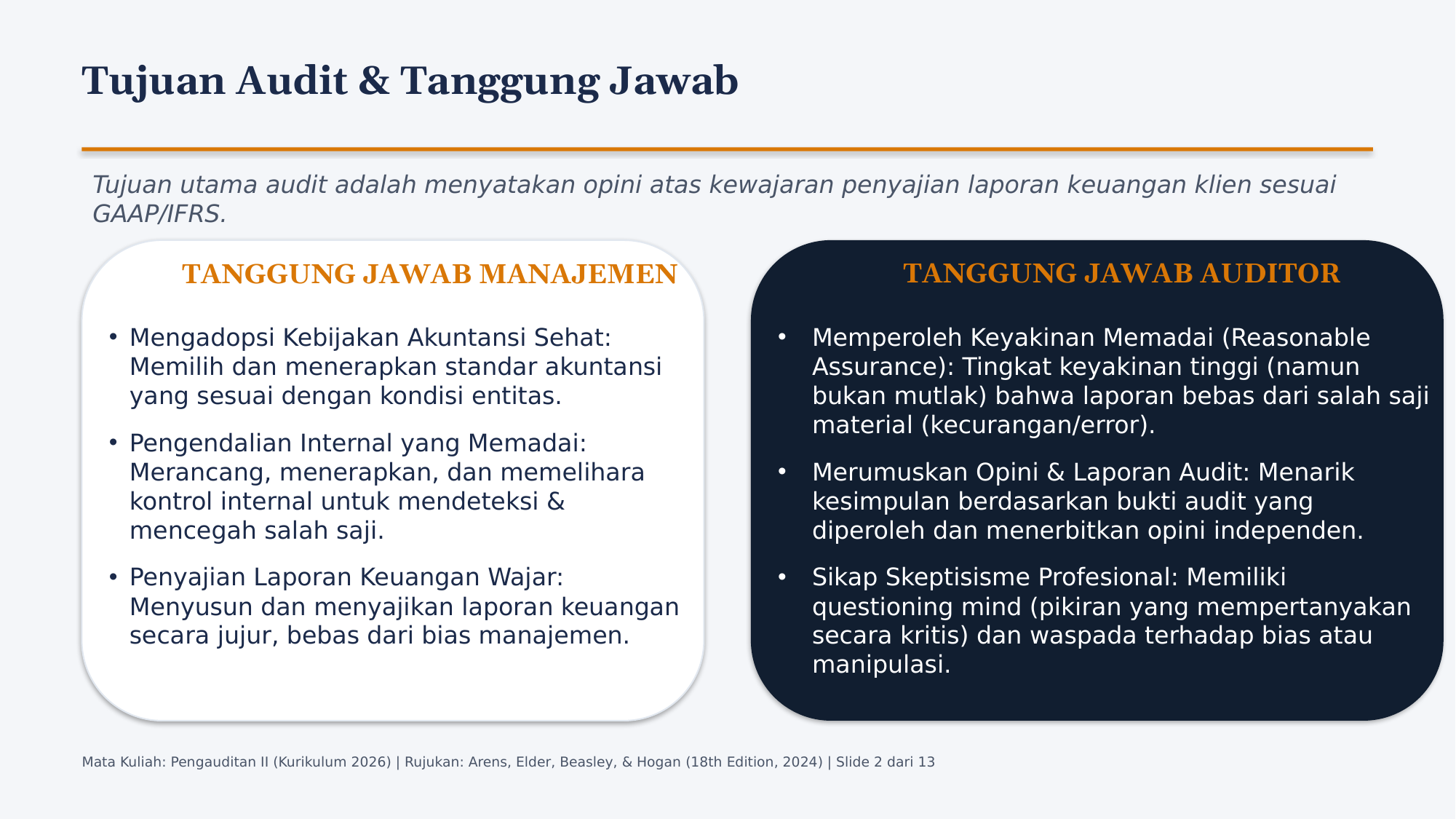

Tujuan Audit & Tanggung Jawab

Tujuan utama audit adalah menyatakan opini atas kewajaran penyajian laporan keuangan klien sesuai GAAP/IFRS.

TANGGUNG JAWAB AUDITOR
TANGGUNG JAWAB MANAJEMEN
Mengadopsi Kebijakan Akuntansi Sehat: Memilih dan menerapkan standar akuntansi yang sesuai dengan kondisi entitas.
Pengendalian Internal yang Memadai: Merancang, menerapkan, dan memelihara kontrol internal untuk mendeteksi & mencegah salah saji.
Penyajian Laporan Keuangan Wajar: Menyusun dan menyajikan laporan keuangan secara jujur, bebas dari bias manajemen.
Memperoleh Keyakinan Memadai (Reasonable Assurance): Tingkat keyakinan tinggi (namun bukan mutlak) bahwa laporan bebas dari salah saji material (kecurangan/error).
Merumuskan Opini & Laporan Audit: Menarik kesimpulan berdasarkan bukti audit yang diperoleh dan menerbitkan opini independen.
Sikap Skeptisisme Profesional: Memiliki questioning mind (pikiran yang mempertanyakan secara kritis) dan waspada terhadap bias atau manipulasi.
Mata Kuliah: Pengauditan II (Kurikulum 2026) | Rujukan: Arens, Elder, Beasley, & Hogan (18th Edition, 2024) | Slide 2 dari 13